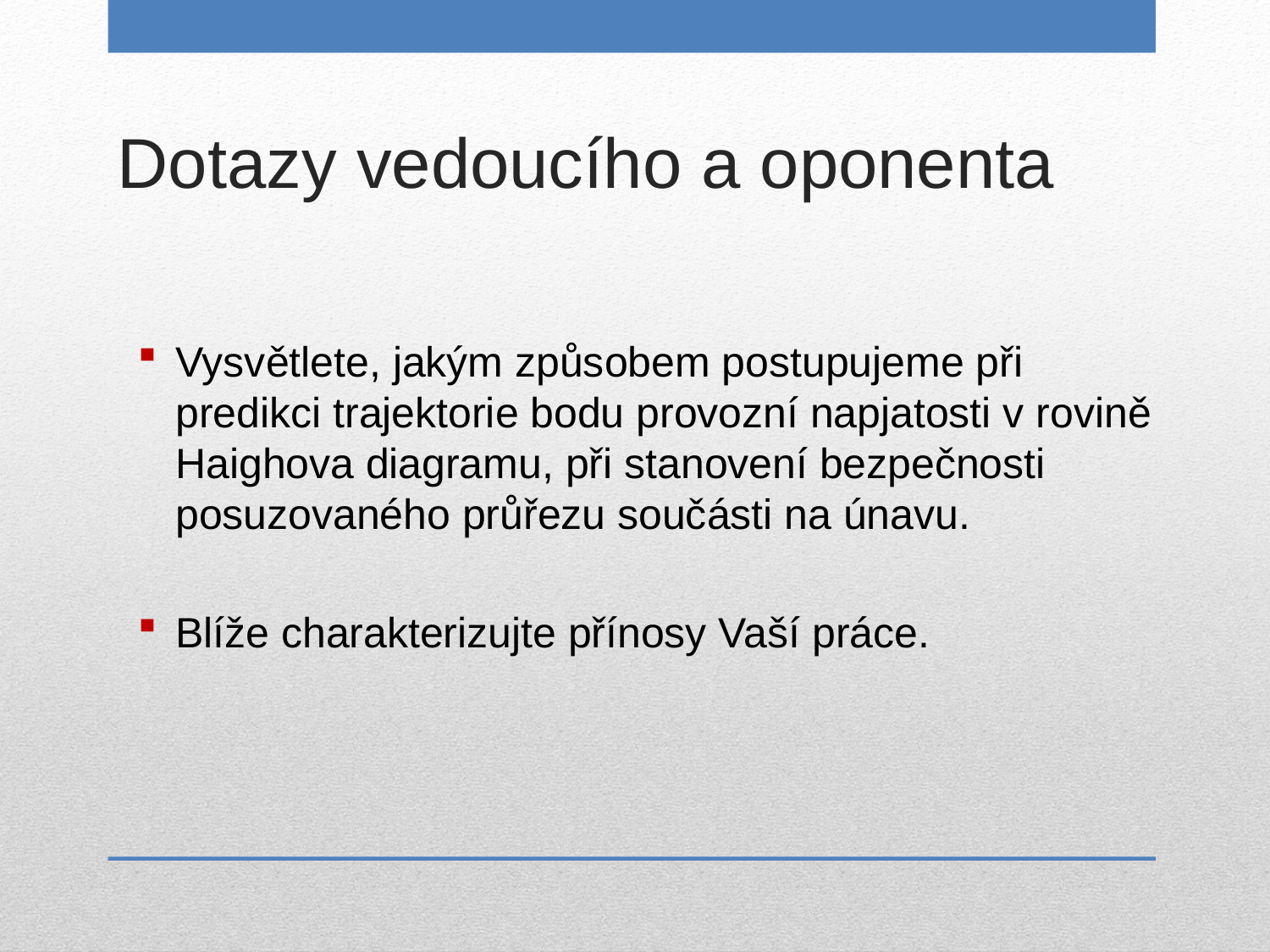

# Dotazy vedoucího a oponenta
Vysvětlete, jakým způsobem postupujeme při predikci trajektorie bodu provozní napjatosti v rovině Haighova diagramu, při stanovení bezpečnosti posuzovaného průřezu součásti na únavu.

Blíže charakterizujte přínosy Vaší práce.